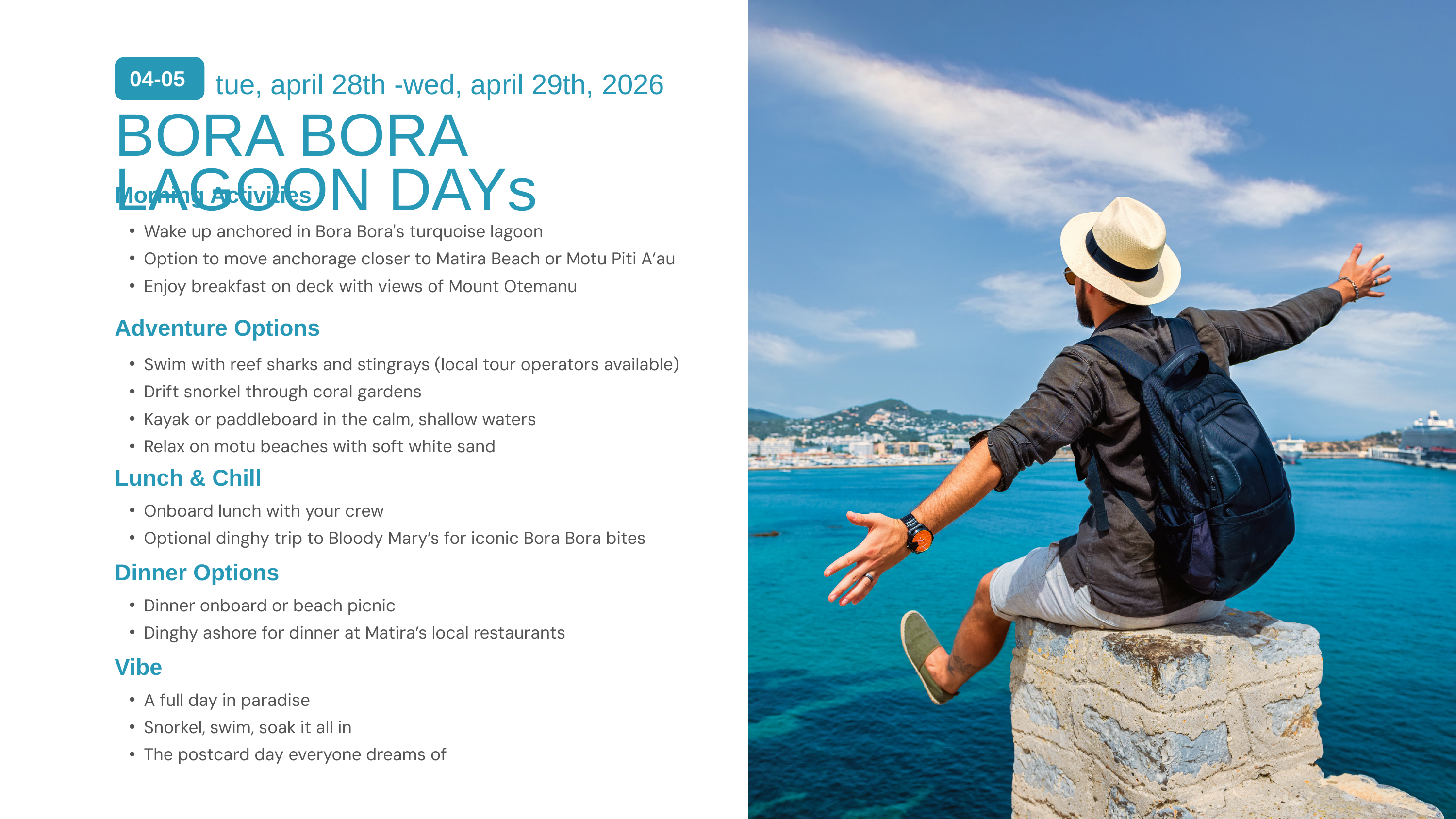

04-05
tue, april 28th -wed, april 29th, 2026
BORA BORA LAGOON DAYs
Morning Activities
Wake up anchored in Bora Bora's turquoise lagoon
Option to move anchorage closer to Matira Beach or Motu Piti A’au
Enjoy breakfast on deck with views of Mount Otemanu
Adventure Options
Swim with reef sharks and stingrays (local tour operators available)
Drift snorkel through coral gardens
Kayak or paddleboard in the calm, shallow waters
Relax on motu beaches with soft white sand
Lunch & Chill
Onboard lunch with your crew
Optional dinghy trip to Bloody Mary’s for iconic Bora Bora bites
Dinner Options
Dinner onboard or beach picnic
Dinghy ashore for dinner at Matira’s local restaurants
Vibe
A full day in paradise
Snorkel, swim, soak it all in
The postcard day everyone dreams of